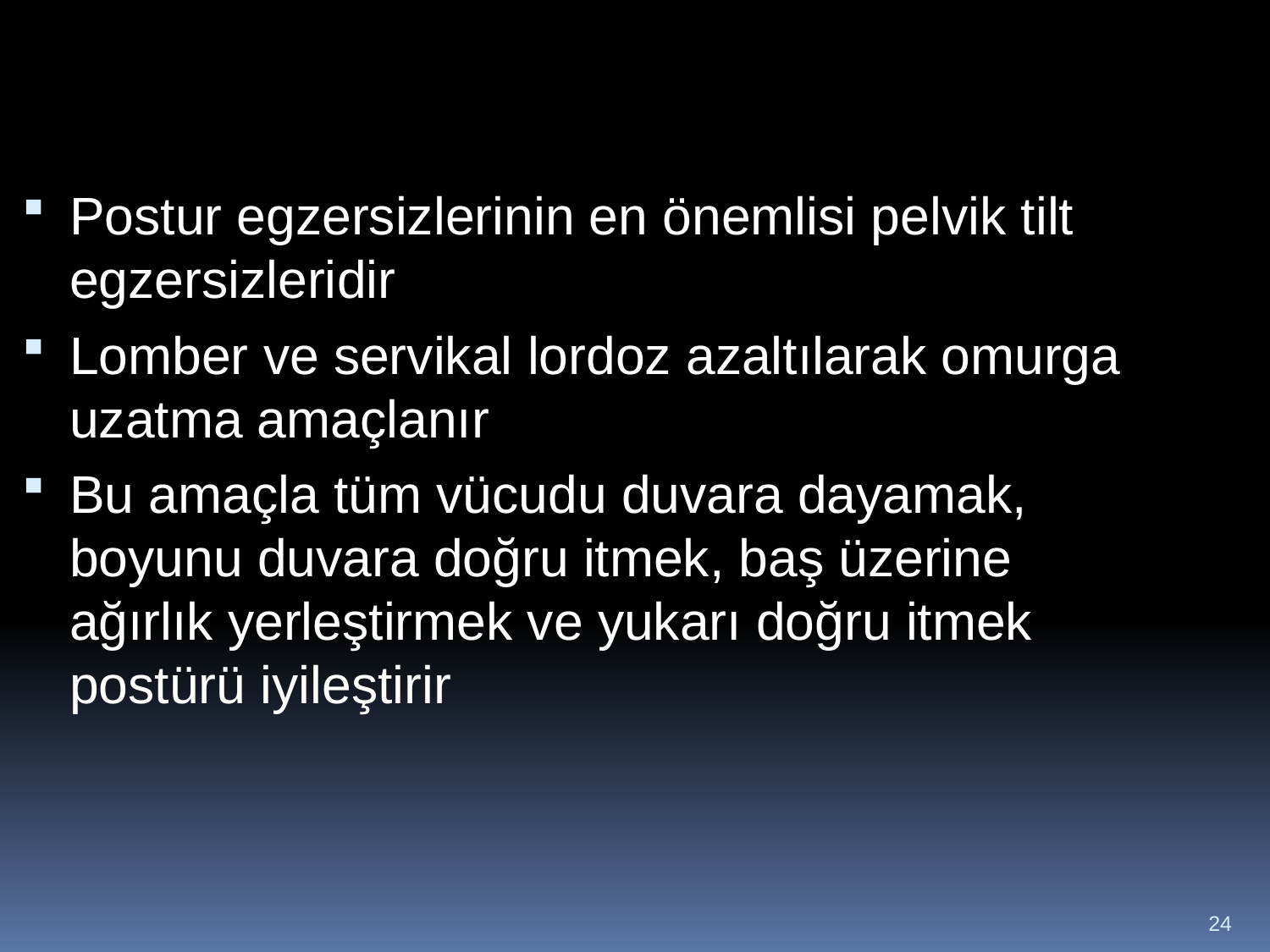

Postur egzersizlerinin en önemlisi pelvik tilt egzersizleridir
Lomber ve servikal lordoz azaltılarak omurga uzatma amaçlanır
Bu amaçla tüm vücudu duvara dayamak, boyunu duvara doğru itmek, baş üzerine ağırlık yerleştirmek ve yukarı doğru itmek postürü iyileştirir
24